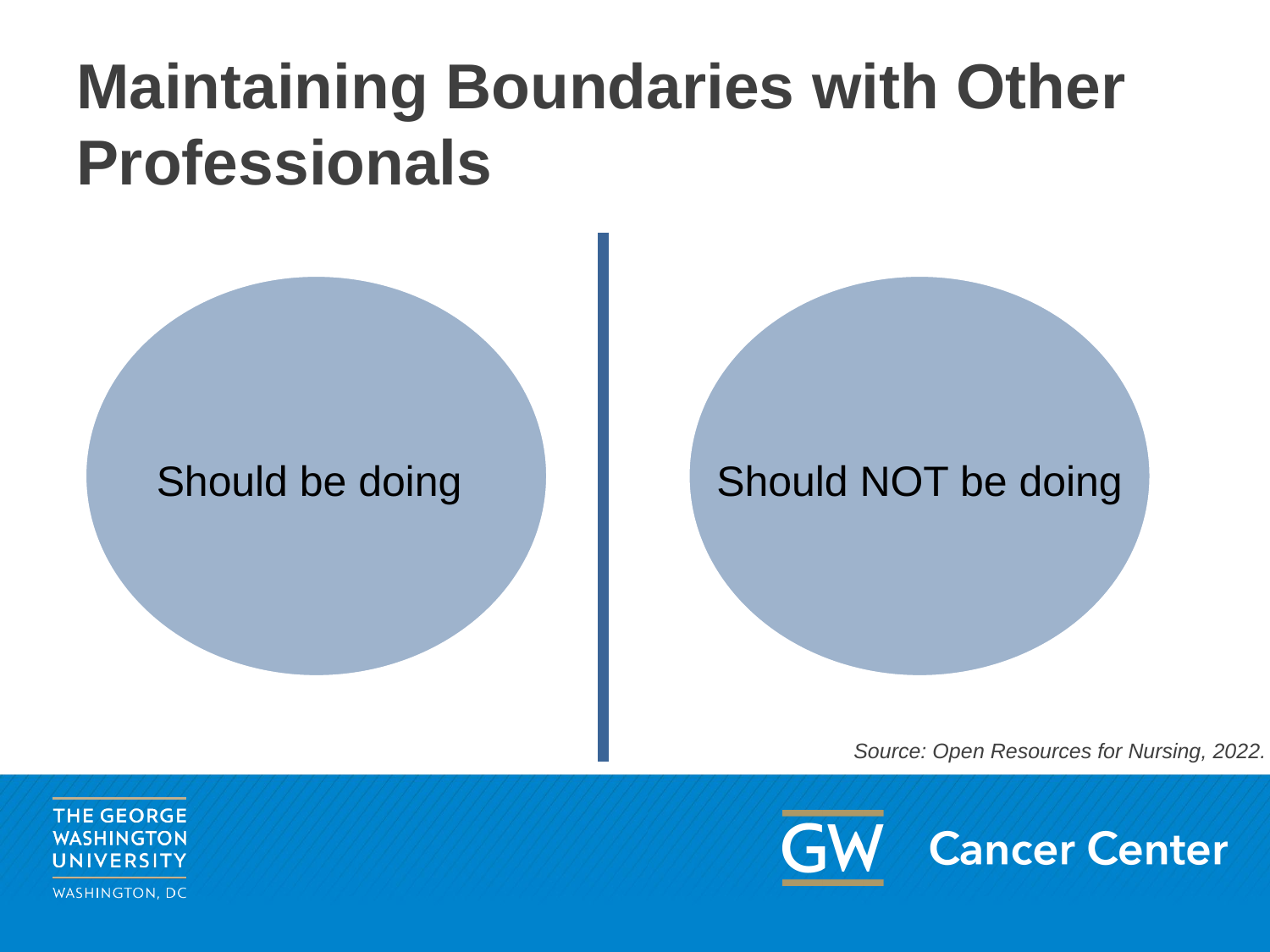

# Maintaining Boundaries with Other Professionals

Should be doing
Should NOT be doing
Source: Open Resources for Nursing, 2022.